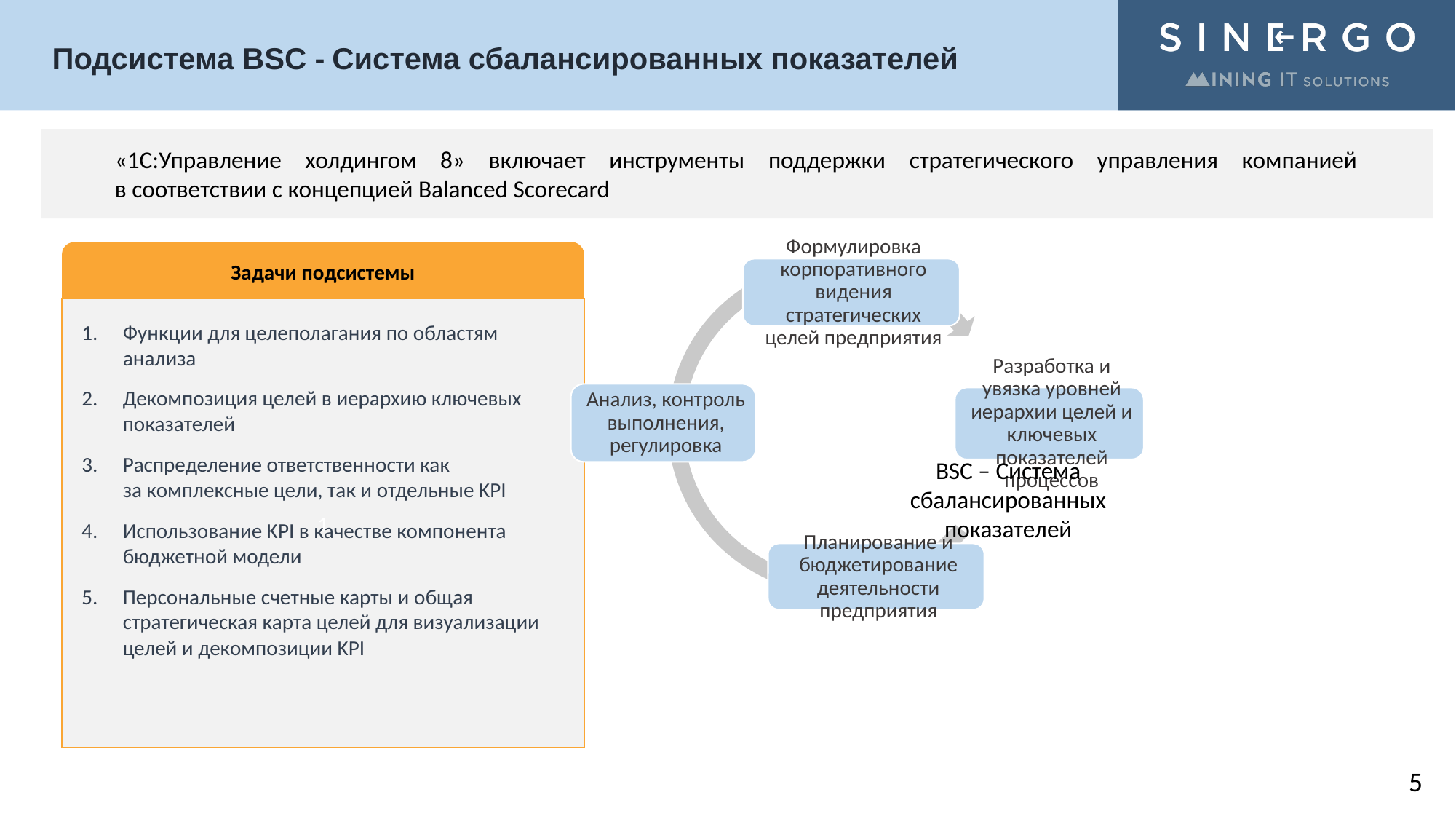

Подсистема BSC - Система сбалансированных показателей

«1С:Управление холдингом 8» включает инструменты поддержки стратегического управления компанией в соответствии с концепцией Balanced Scorecard
Формулировка корпоративного видения стратегических целей предприятия
Разработка и увязка уровней иерархии целей и ключевых показателей процессов
Планирование и бюджетирование деятельности предприятия
Анализ, контроль выполнения, регулировка
BSC – Система сбалансированных показателей

Задачи подсистемы
1
Функции для целеполагания по областям анализа
Декомпозиция целей в иерархию ключевых показателей
Распределение ответственности как за комплексные цели, так и отдельные KPI
Использование KPI в качестве компонента бюджетной модели
Персональные счетные карты и общая стратегическая карта целей для визуализации целей и декомпозиции KPI
5